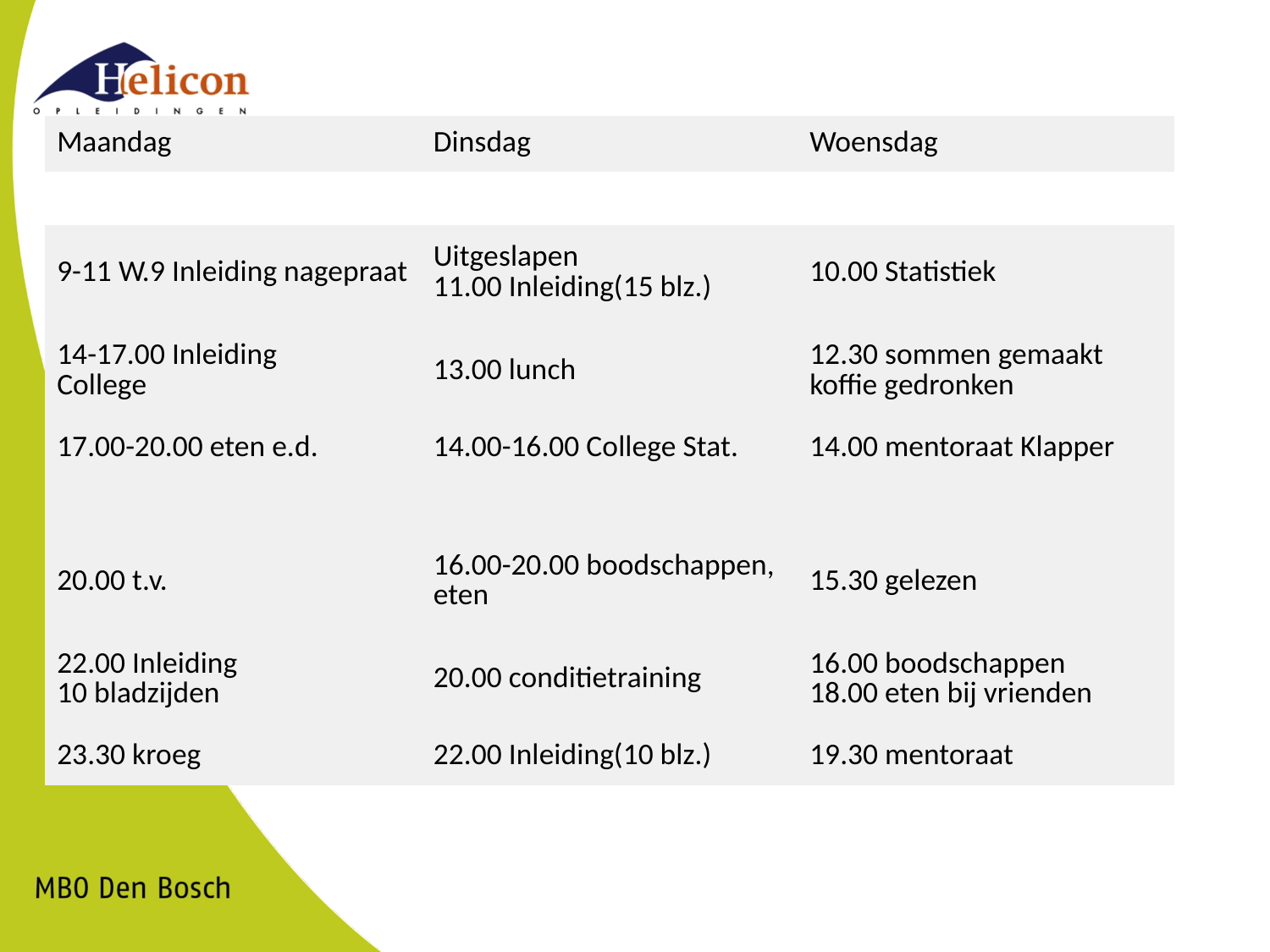

| Maandag | Dinsdag | Woensdag |
| --- | --- | --- |
|  |  |  |
| 9-11 W.9 Inleiding nagepraat | Uitgeslapen 11.00 Inleiding(15 blz.) | 10.00 Statistiek |
| 14-17.00 Inleiding College | 13.00 lunch | 12.30 sommen gemaakt koffie gedronken |
| 17.00-20.00 eten e.d. | 14.00-16.00 College Stat. | 14.00 mentoraat Klapper |
|  |  |  |
| 20.00 t.v. | 16.00-20.00 boodschappen, eten | 15.30 gelezen |
| 22.00 Inleiding 10 bladzijden | 20.00 conditietraining | 16.00 boodschappen 18.00 eten bij vrienden |
| 23.30 kroeg | 22.00 Inleiding(10 blz.) | 19.30 mentoraat |